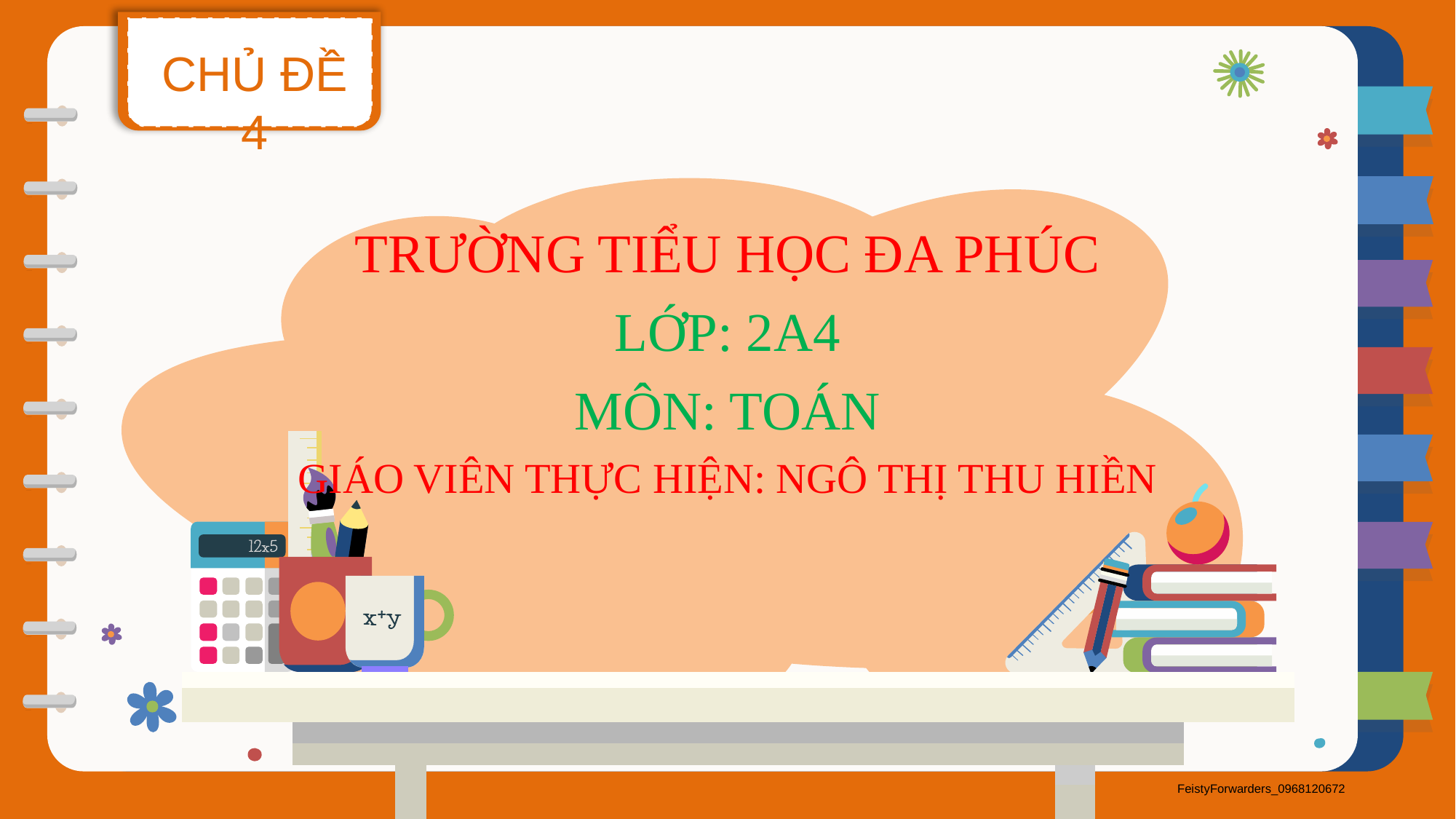

CHỦ ĐỀ 4
TRƯỜNG TIỂU HỌC ĐA PHÚC
LỚP: 2A4
MÔN: TOÁN
GIÁO VIÊN THỰC HIỆN: NGÔ THỊ THU HIỀN